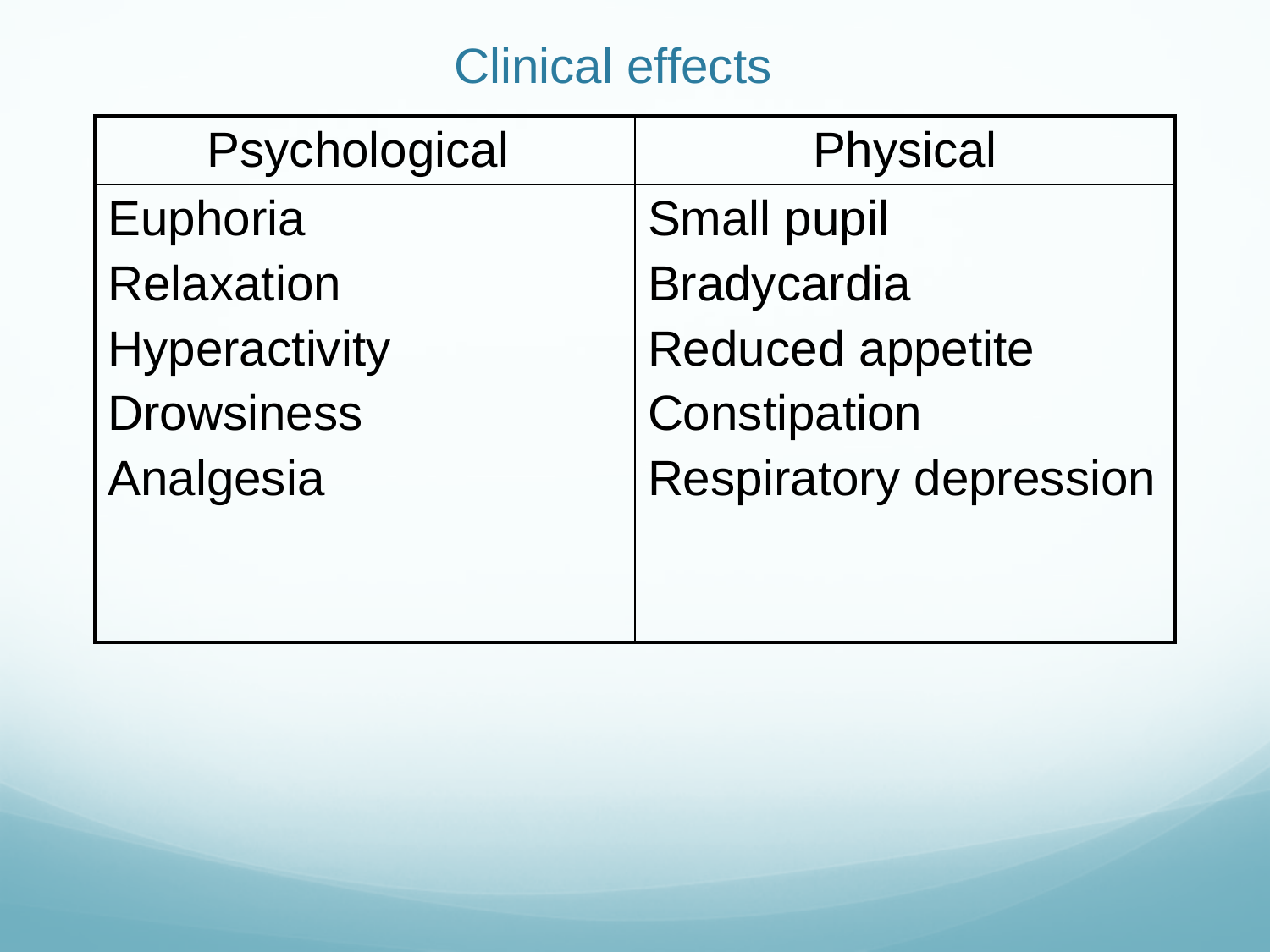

# Clinical effects
| Psychological | Physical |
| --- | --- |
| Euphoria Relaxation Hyperactivity Drowsiness Analgesia | Small pupil Bradycardia Reduced appetite Constipation Respiratory depression |